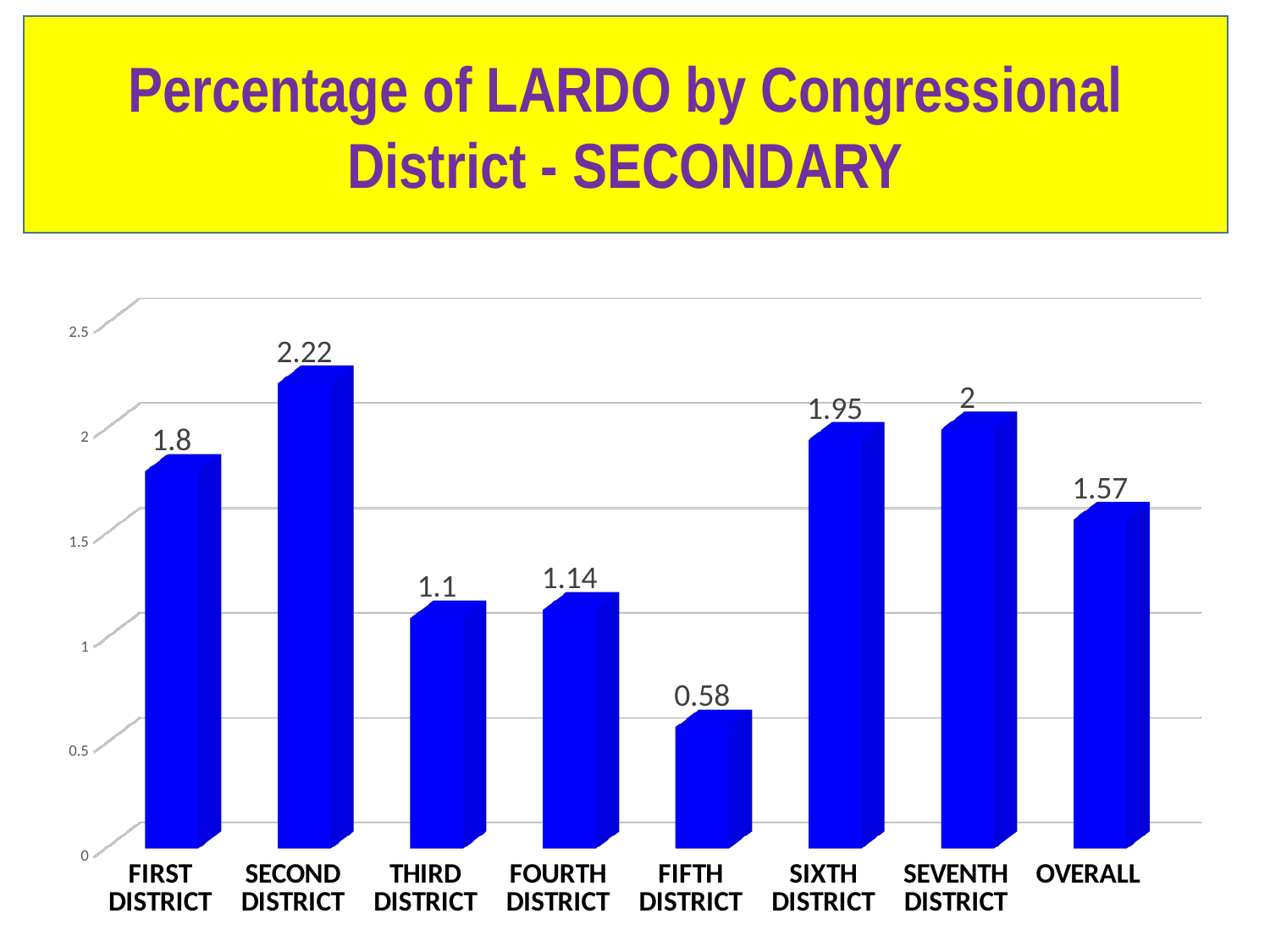

Percentage of LARDO by Congressional District - SECONDARY

[unsupported chart]